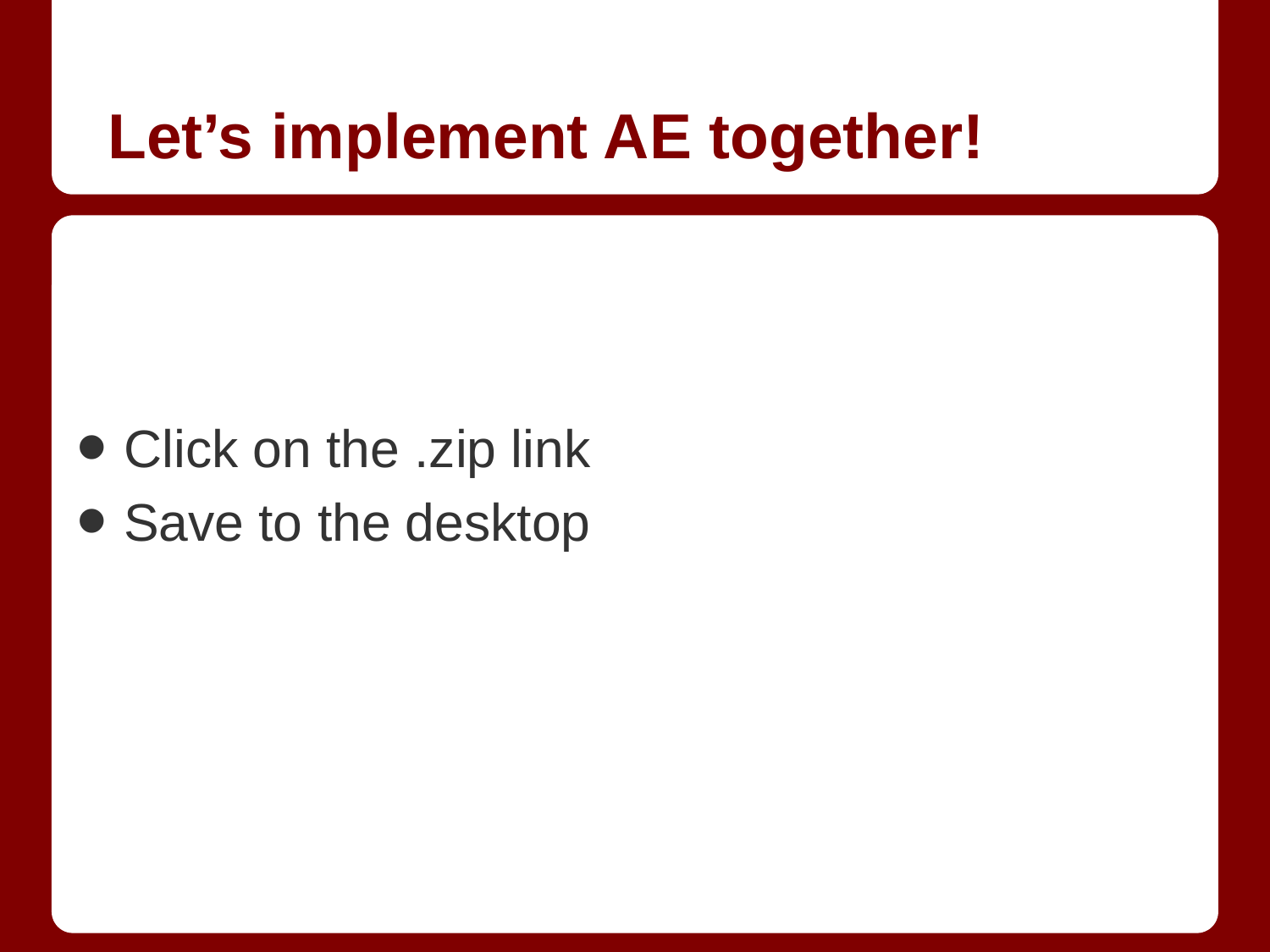

# Let’s implement AE together!
Click on the .zip link
Save to the desktop